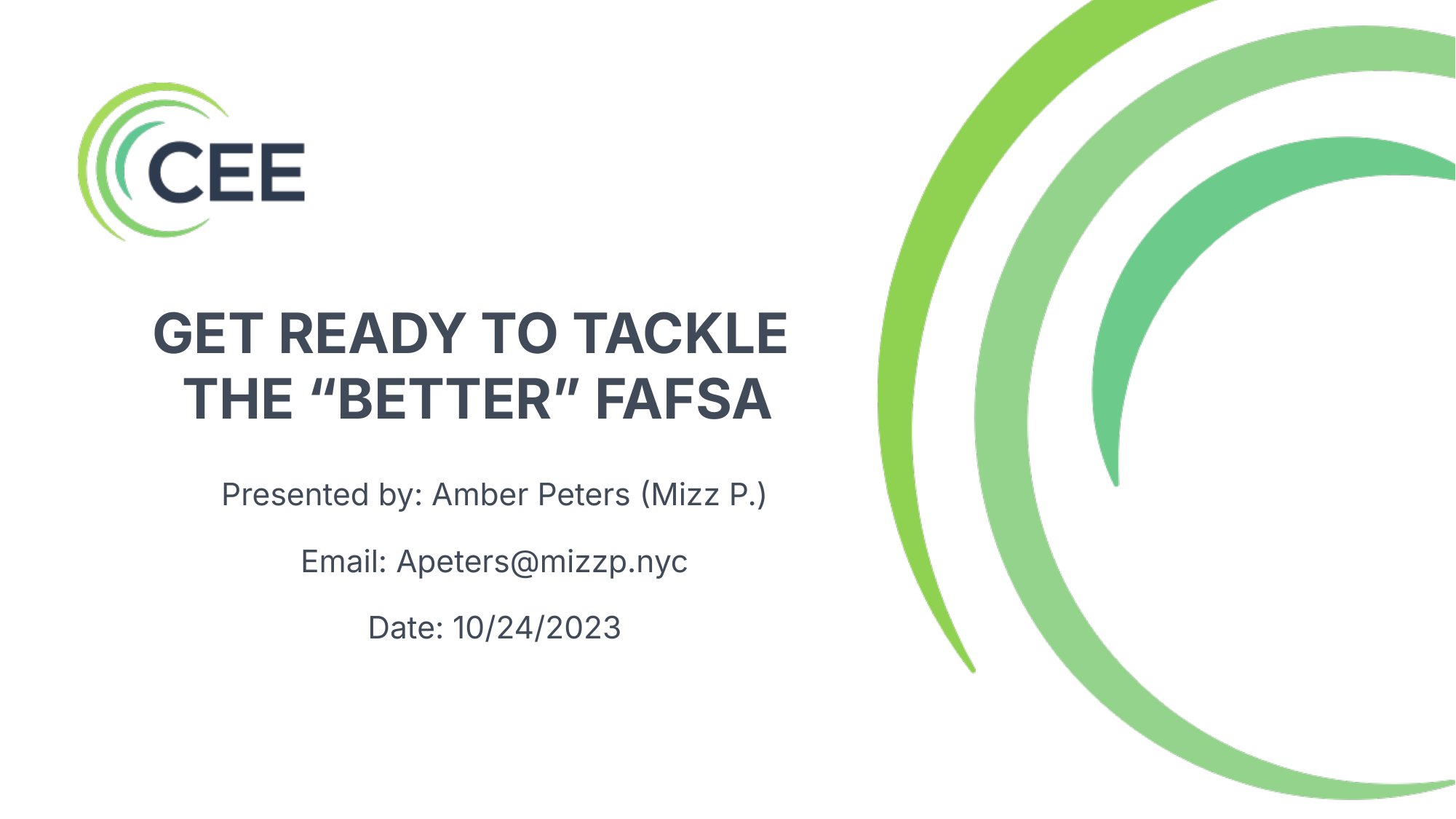

GET READY TO TACKLE
THE “BETTER” FAFSA
Presented by: Amber Peters (Mizz P.)
Email: Apeters@mizzp.nyc
Date: 10/24/2023